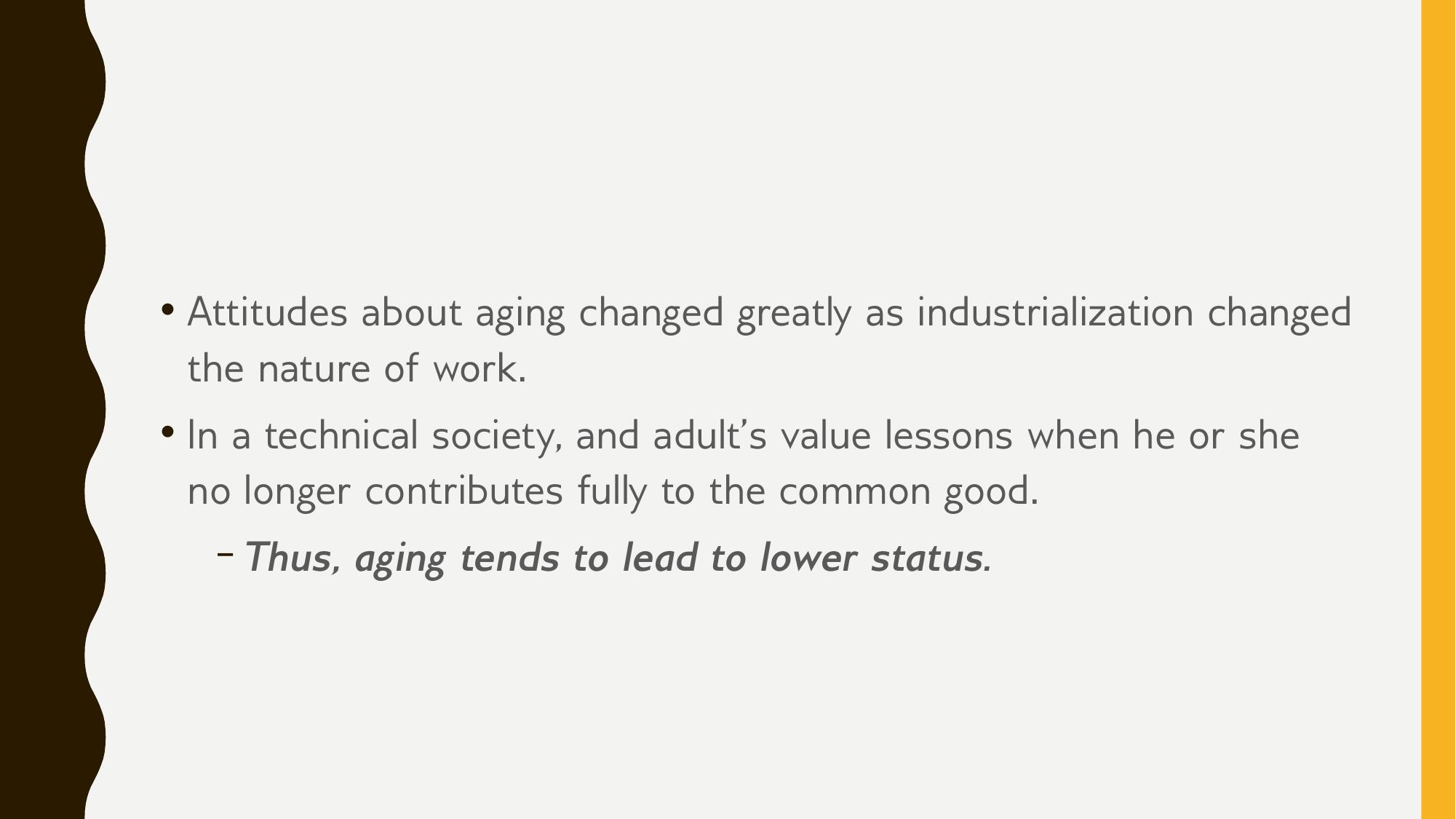

#
Attitudes about aging changed greatly as industrialization changed the nature of work.
In a technical society, and adult’s value lessons when he or she no longer contributes fully to the common good.
Thus, aging tends to lead to lower status.